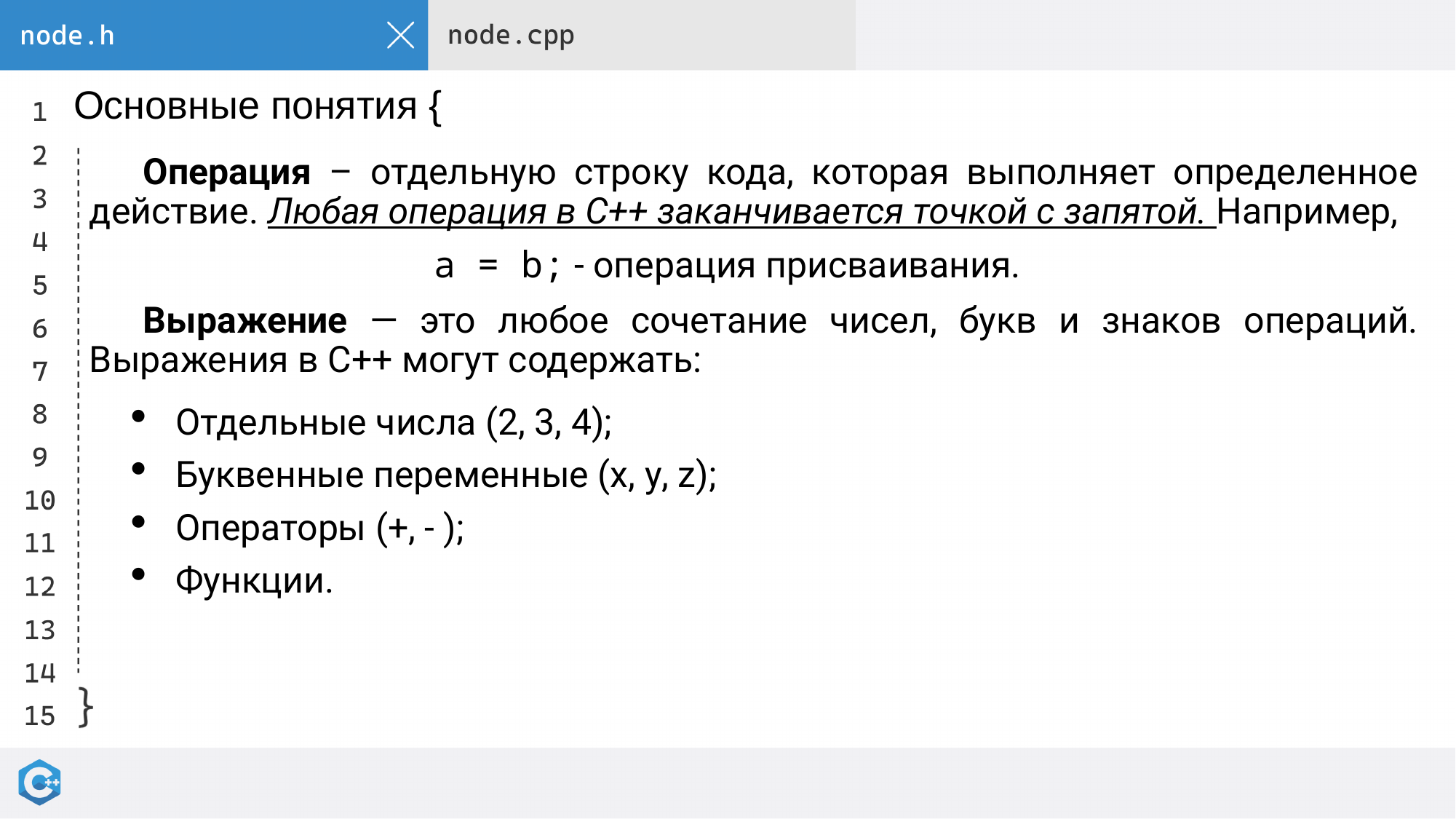

# Основные понятия {
Операция – отдельную строку кода, которая выполняет определенное действие. Любая операция в С++ заканчивается точкой с запятой. Например,

Выражение — это любое сочетание чисел, букв и знаков операций. Выражения в С++ могут содержать:
Отдельные числа (2, 3, 4);
Буквенные переменные (x, y, z);
Операторы (+, - );
Функции.

a = b; - операция присваивания.